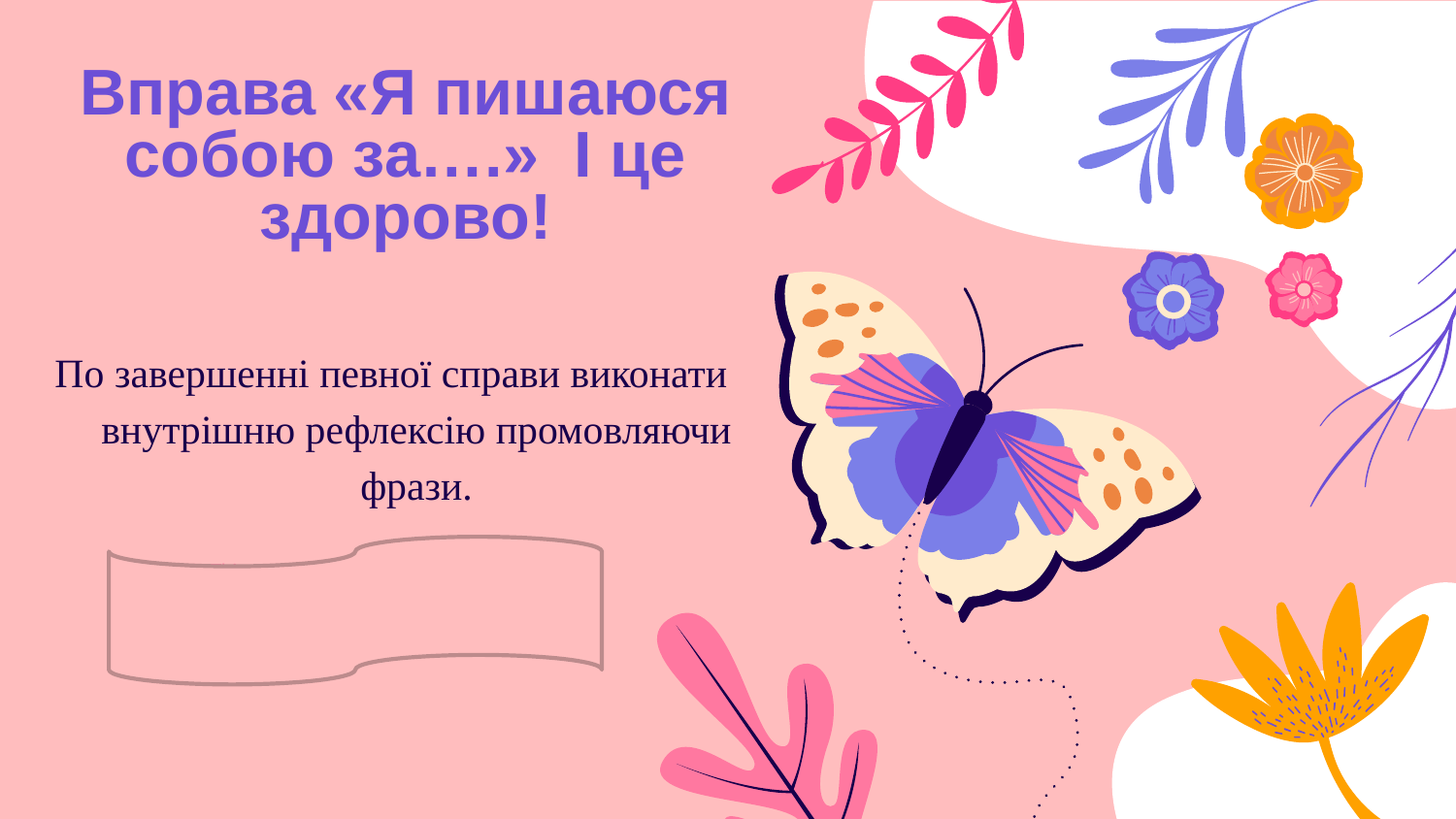

# Вправа «Я пишаюся собою за….»  І це здорово!

По завершенні певної справи виконати внутрішню рефлексію промовляючи фрази.